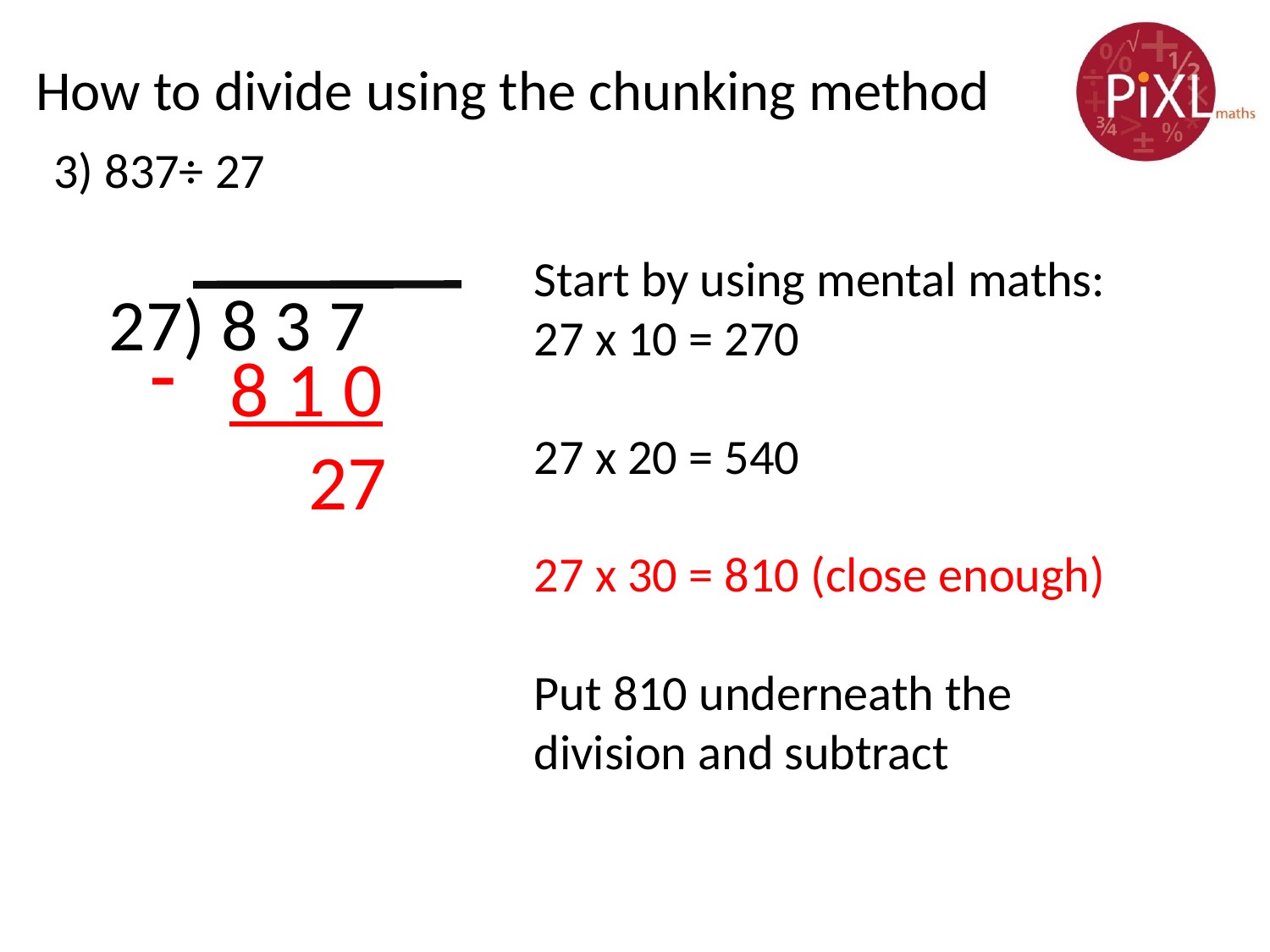

# How to divide using the chunking method
3) 837÷ 27

27) 8 3 7
Start by using mental maths:
27 x 10 = 270

27 x 20 = 540

27 x 30 = 810 (close enough)

Put 810 underneath the division and subtract

8 1 0
         27